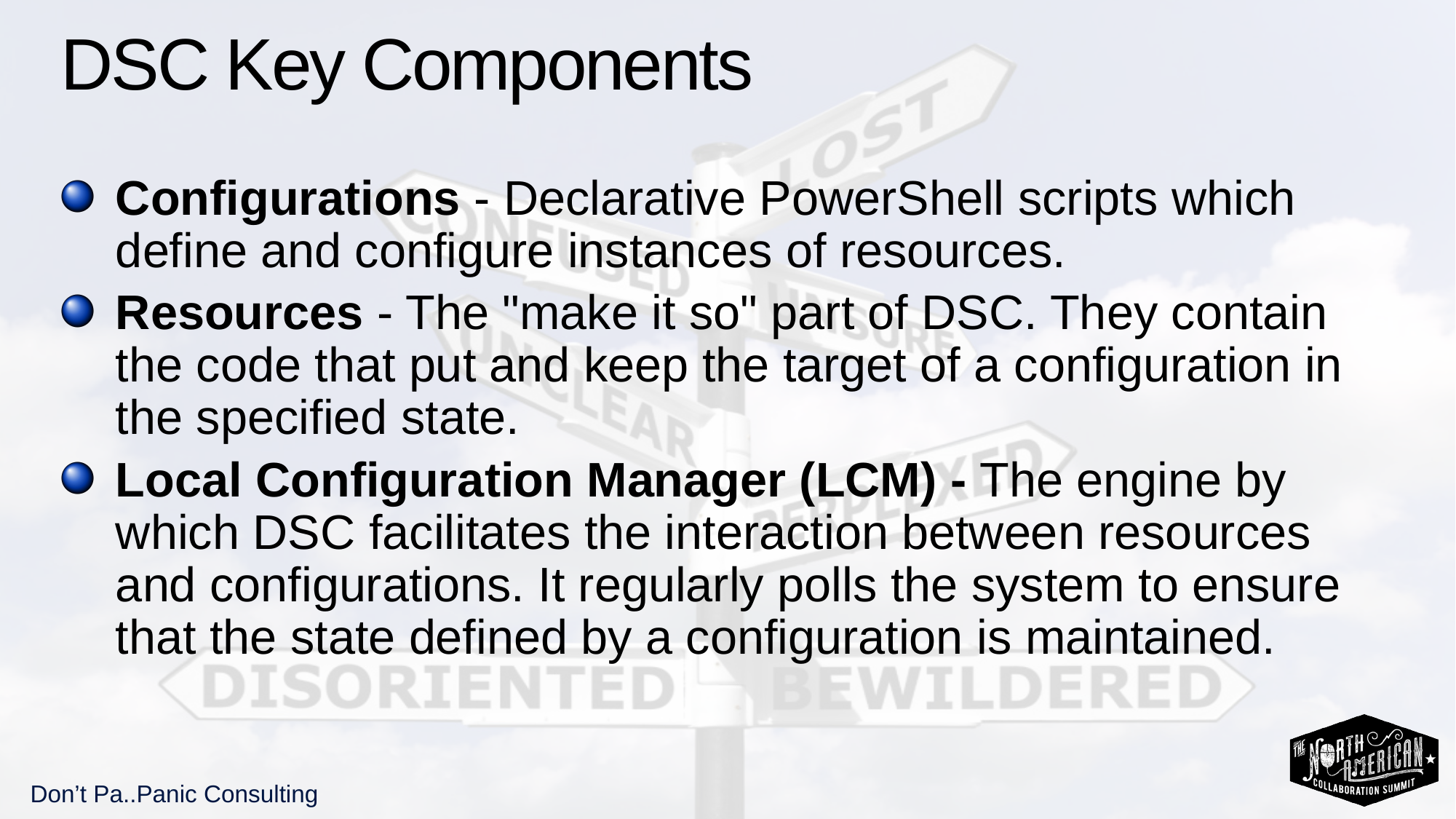

# DSC Key Components
Configurations - Declarative PowerShell scripts which define and configure instances of resources.
Resources - The "make it so" part of DSC. They contain the code that put and keep the target of a configuration in the specified state.
Local Configuration Manager (LCM) - The engine by which DSC facilitates the interaction between resources and configurations. It regularly polls the system to ensure that the state defined by a configuration is maintained.